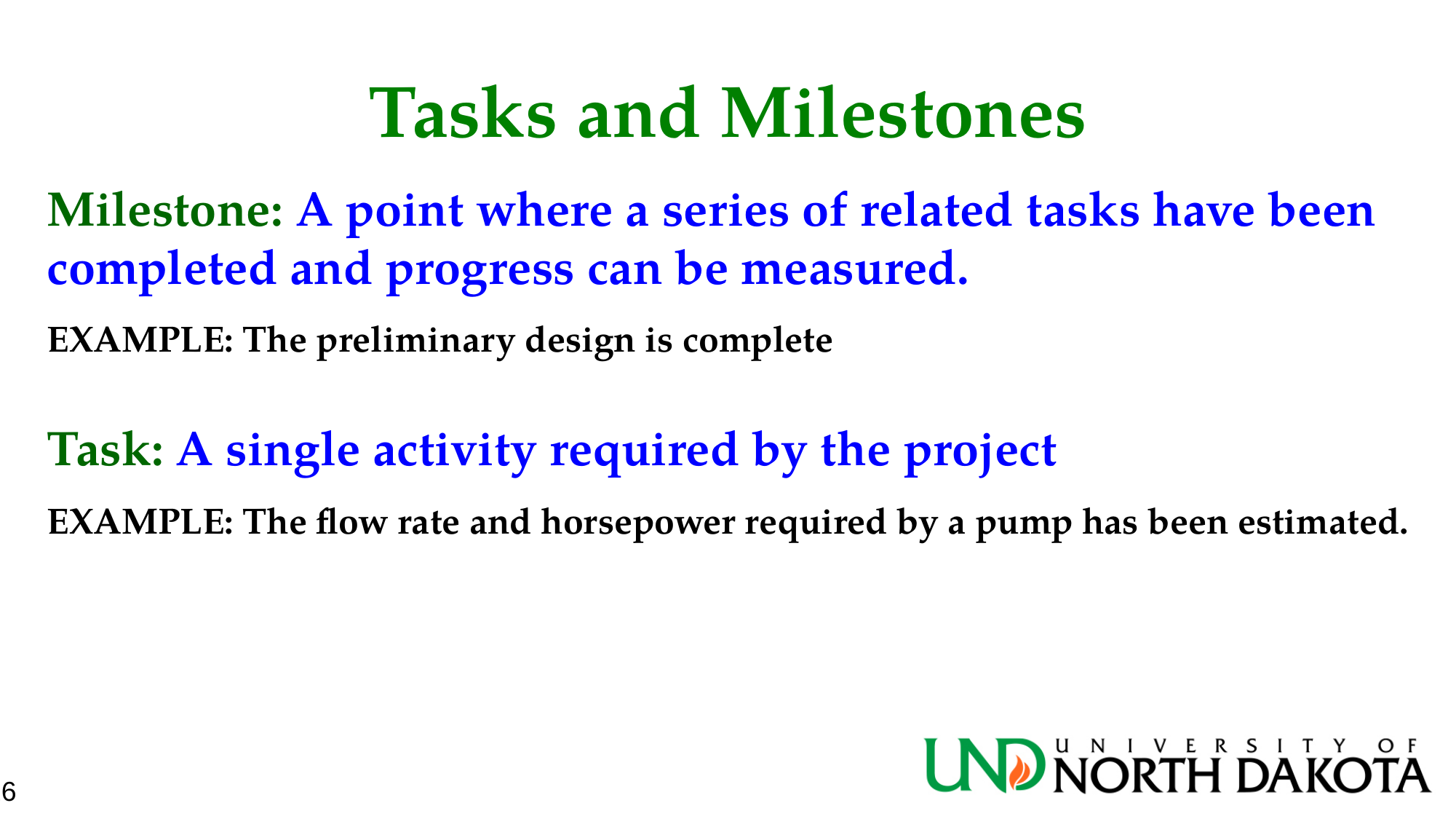

Tasks and Milestones

Milestone: A point where a series of related tasks have been completed and progress can be measured.

EXAMPLE: The preliminary design is complete

Task: A single activity required by the project

EXAMPLE: The flow rate and horsepower required by a pump has been estimated.

16